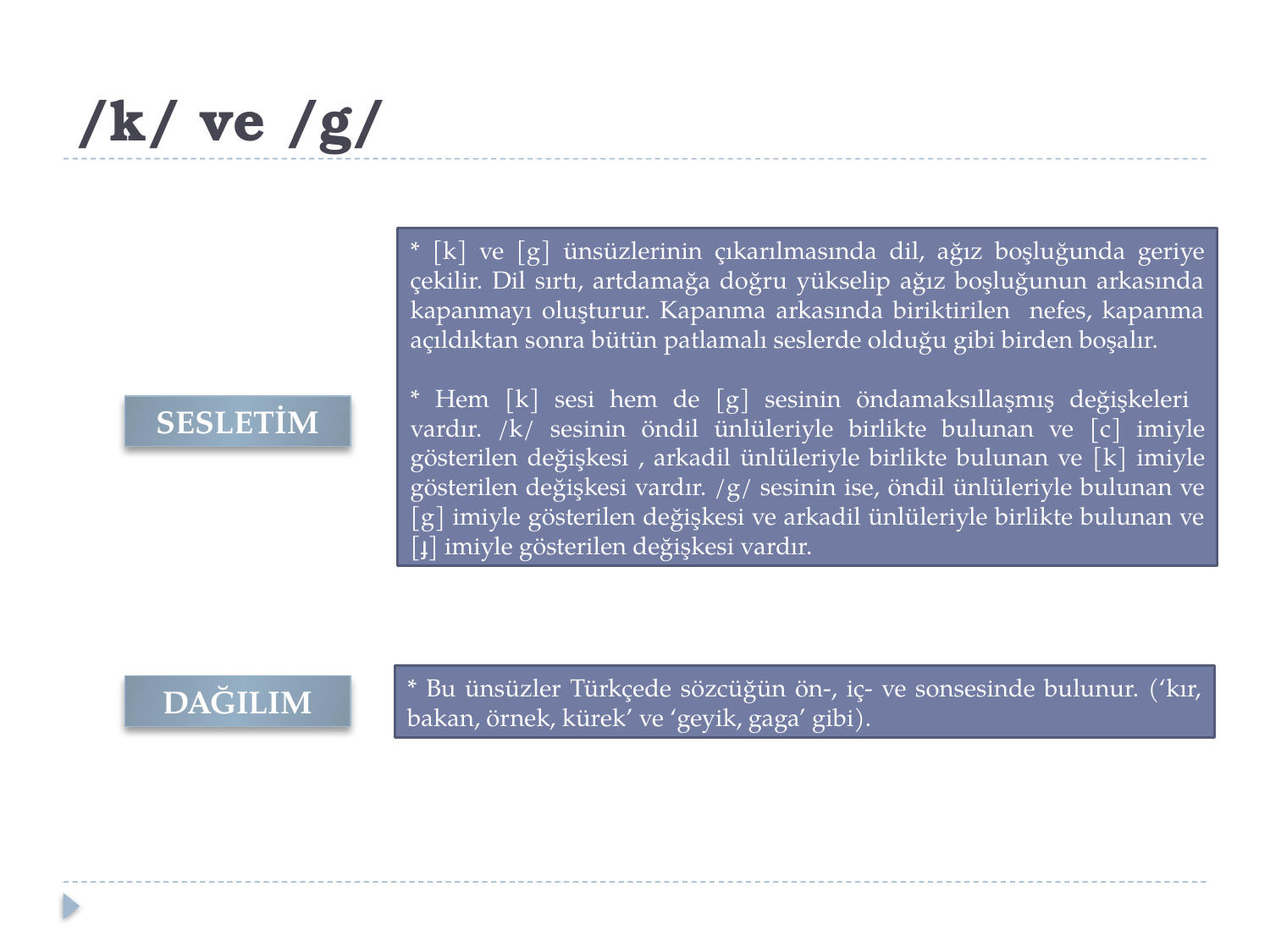

# /k/ ve /g/
* [k] ve [g] ünsüzlerinin çıkarılmasında dil, ağız boşluğunda geriye çekilir. Dil sırtı, artdamağa doğru yükselip ağız boşluğunun arkasında kapanmayı oluşturur. Kapanma arkasında biriktirilen  nefes, kapanma açıldıktan sonra bütün patlamalı seslerde olduğu gibi birden boşalır.

* Hem [k] sesi hem de [g] sesinin öndamaksıllaşmış değişkeleri  vardır. /k/ sesinin öndil ünlüleriyle birlikte bulunan ve [c] imiyle gösterilen değişkesi , arkadil ünlüleriyle birlikte bulunan ve [k] imiyle gösterilen değişkesi vardır. /g/ sesinin ise, öndil ünlüleriyle bulunan ve [g] imiyle gösterilen değişkesi ve arkadil ünlüleriyle birlikte bulunan ve [ɟ] imiyle gösterilen değişkesi vardır.
SESLETİM
* Bu ünsüzler Türkçede sözcüğün ön-, iç- ve sonsesinde bulunur. (‘kır, bakan, örnek, kürek’ ve ‘geyik, gaga’ gibi).
DAĞILIM